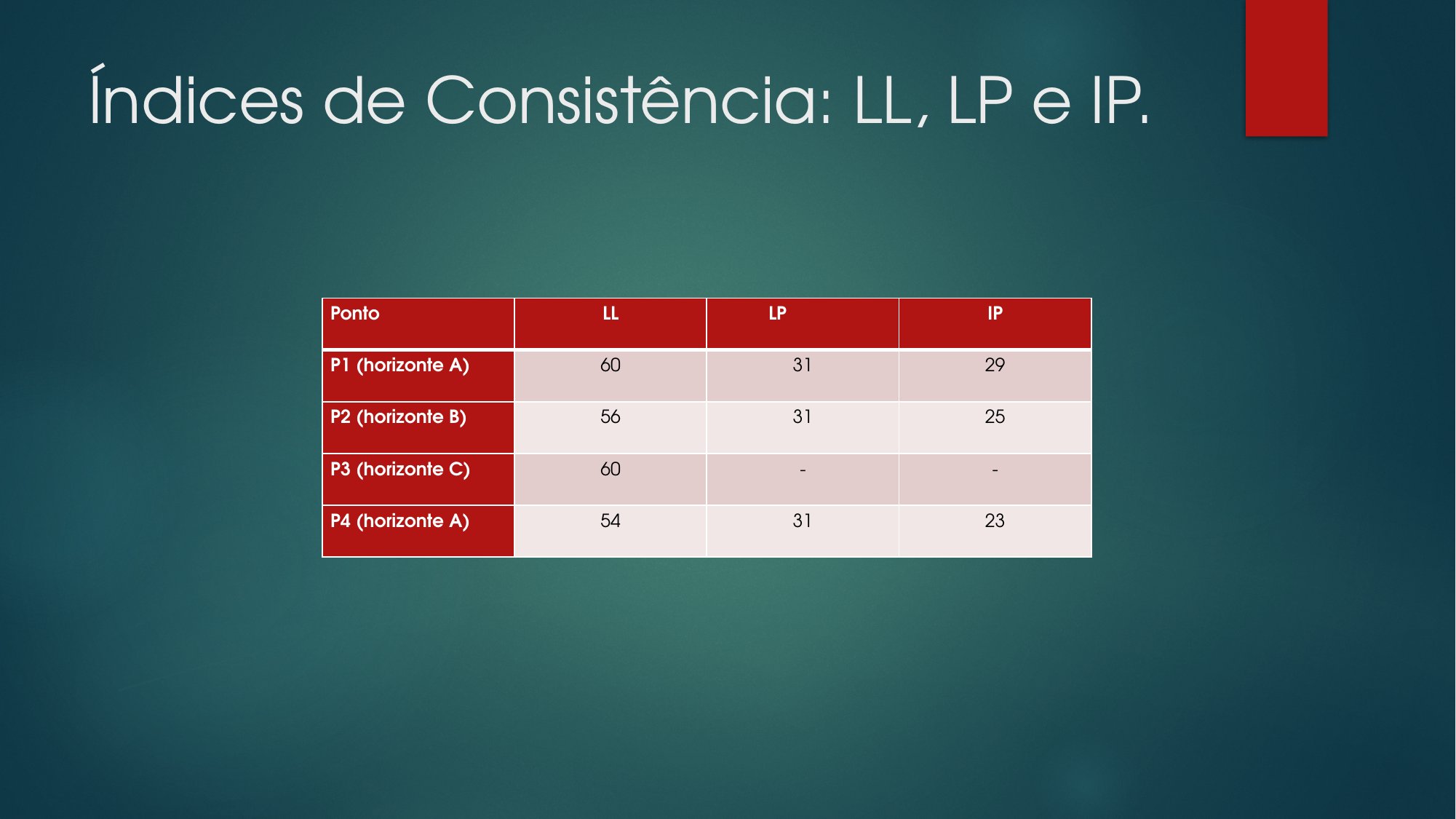

# Índices de Consistência: LL, LP e IP.
| Ponto | LL | LP | IP |
| --- | --- | --- | --- |
| P1 (horizonte A) | 60 | 31 | 29 |
| P2 (horizonte B) | 56 | 31 | 25 |
| P3 (horizonte C) | 60 | - | - |
| P4 (horizonte A) | 54 | 31 | 23 |